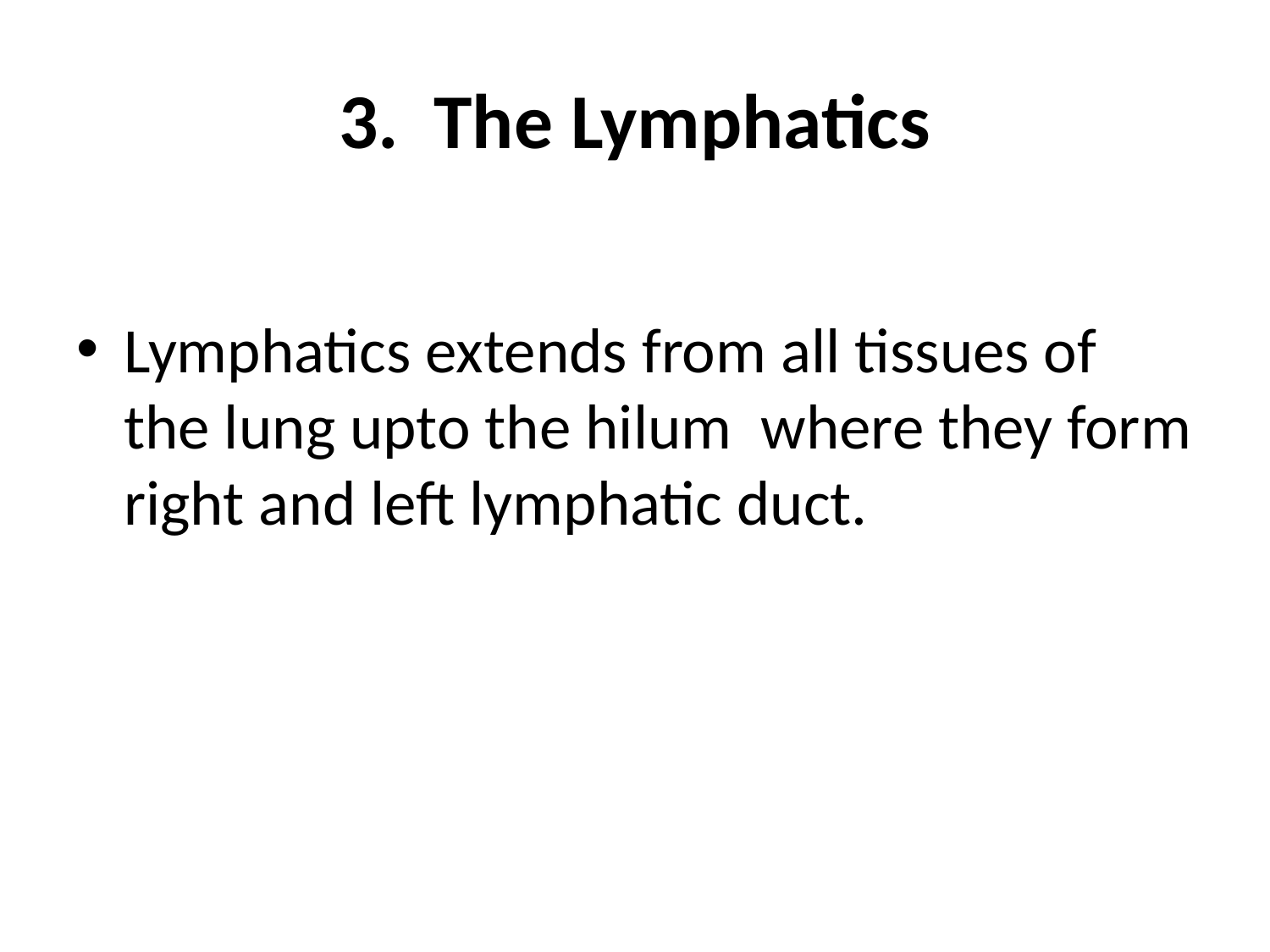

# 3.  The Lymphatics

Lymphatics extends from all tissues of the lung upto the hilum  where they form right and left lymphatic duct.